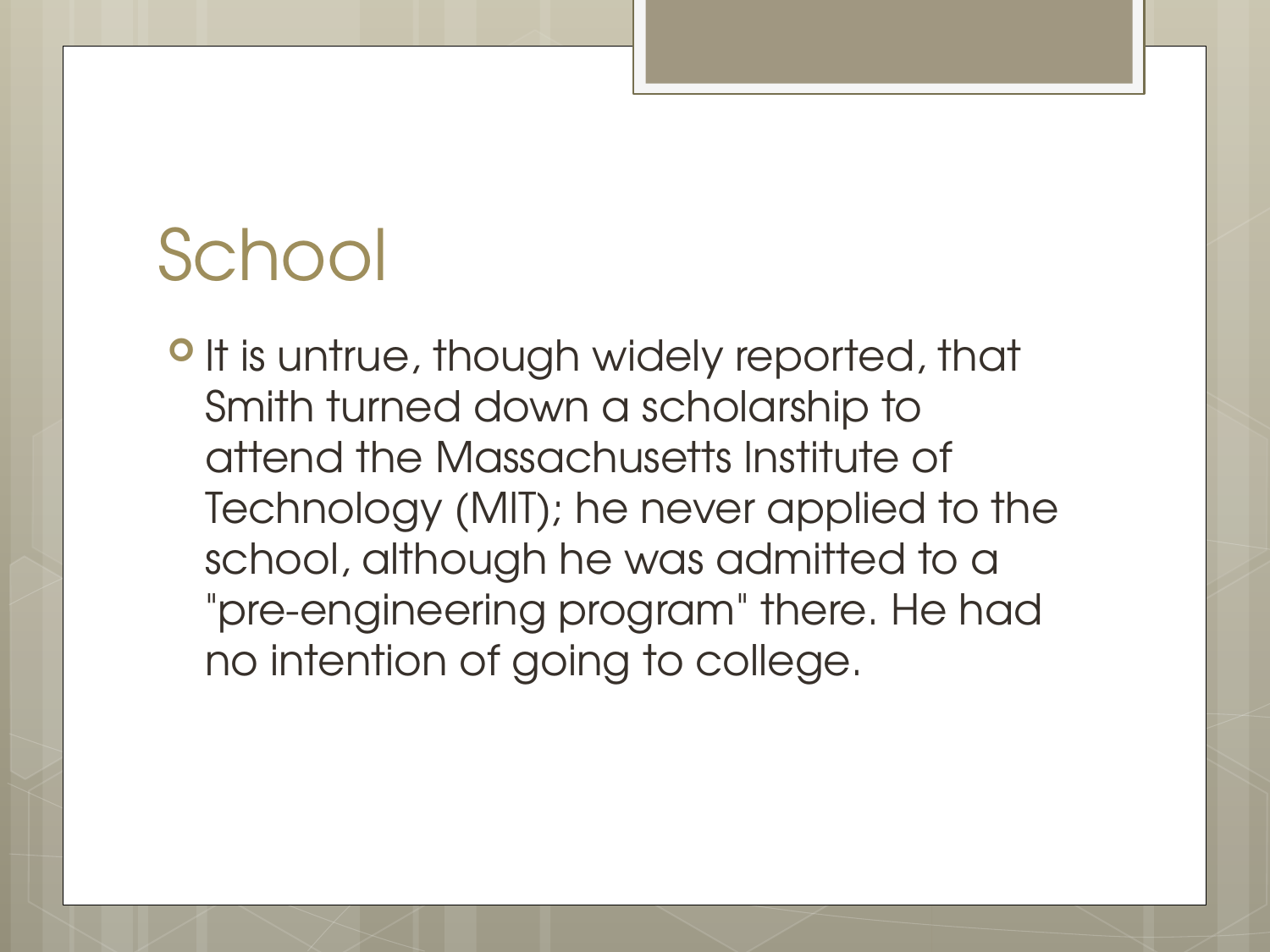

# School
It is untrue, though widely reported, that Smith turned down a scholarship to attend the Massachusetts Institute of Technology (MIT); he never applied to the school, although he was admitted to a "pre-engineering program" there. He had no intention of going to college.